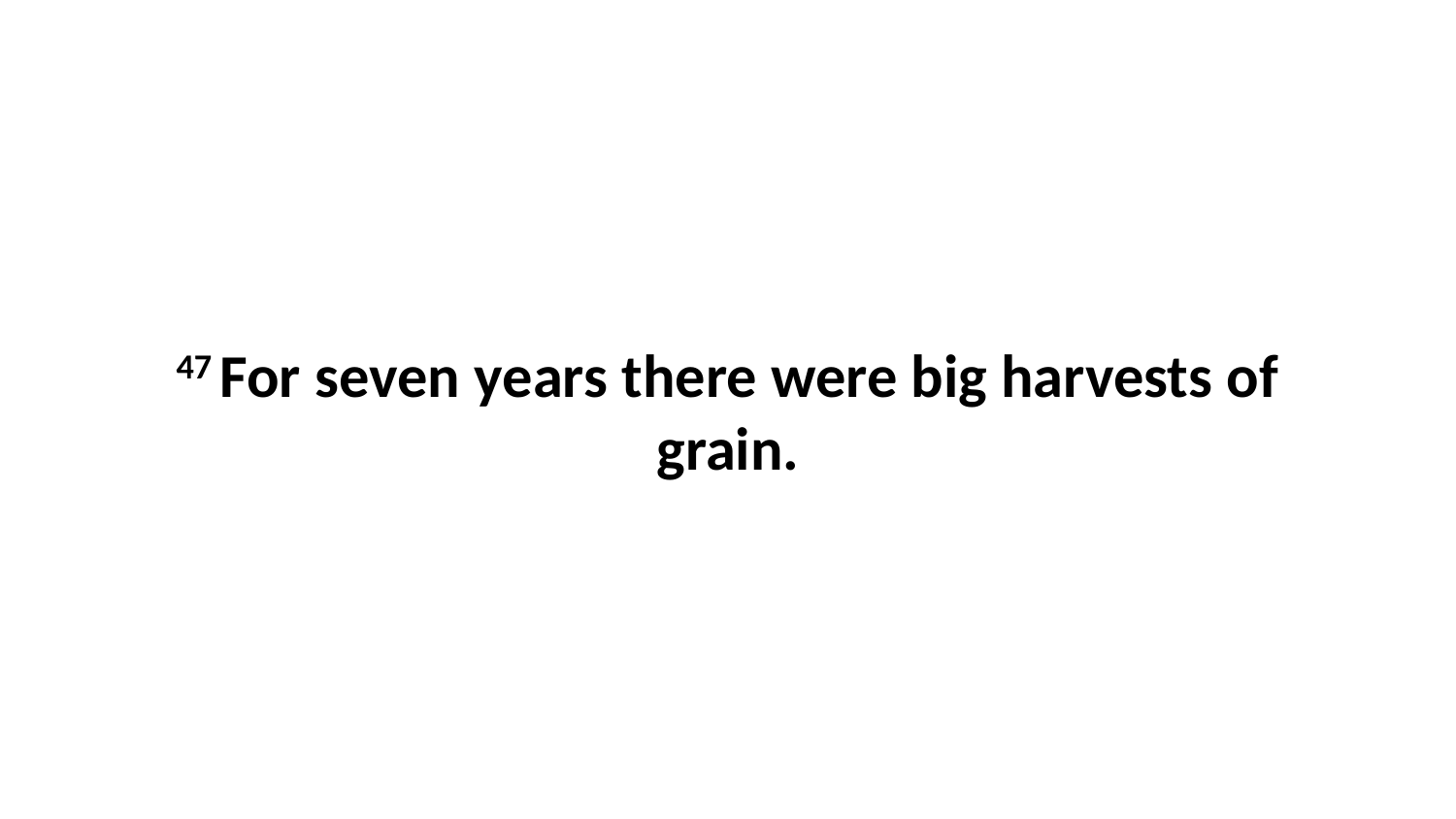

47 For seven years there were big harvests of grain.